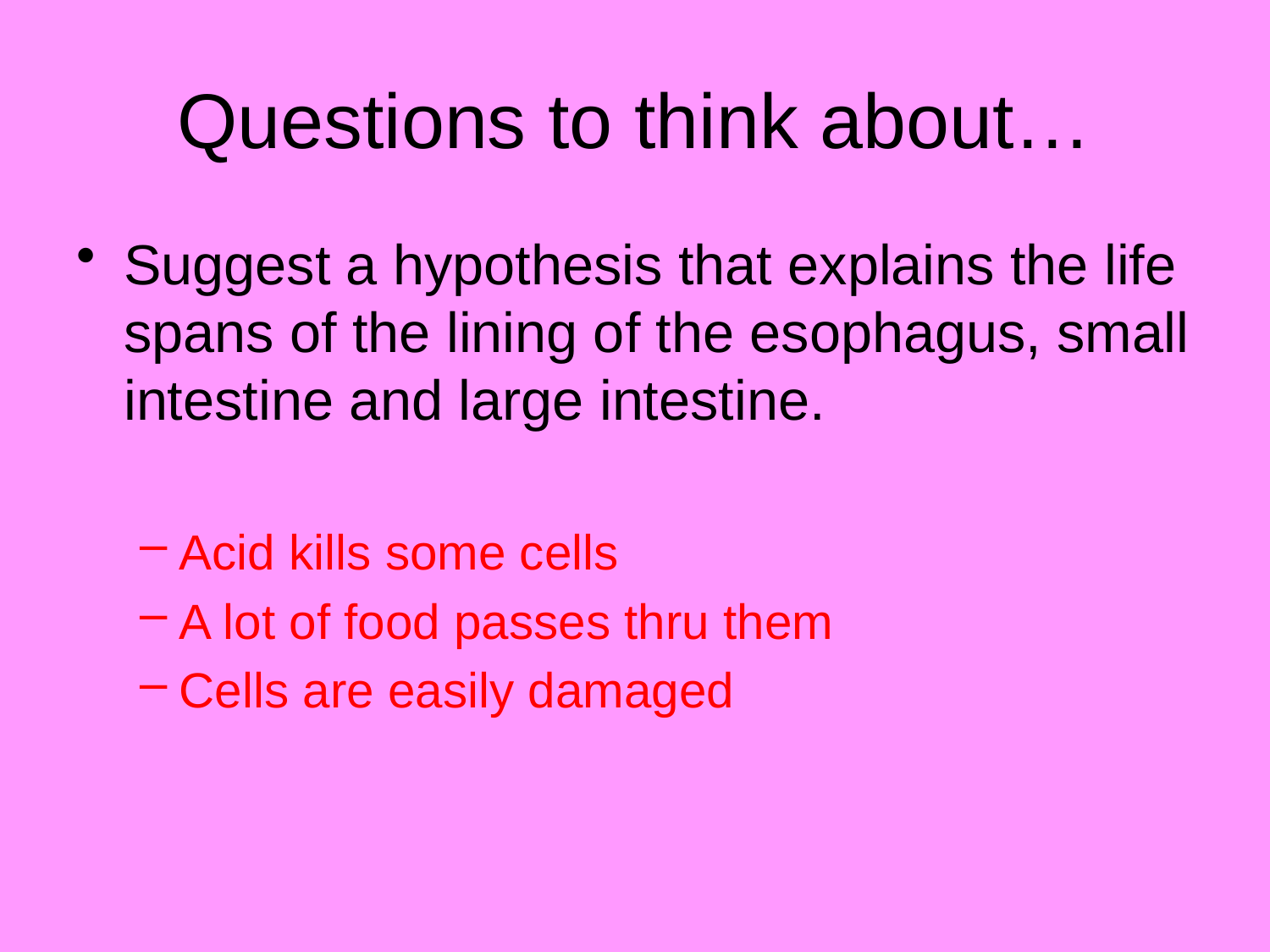

# Questions to think about…
Suggest a hypothesis that explains the life spans of the lining of the esophagus, small intestine and large intestine.

Acid kills some cells
A lot of food passes thru them
Cells are easily damaged